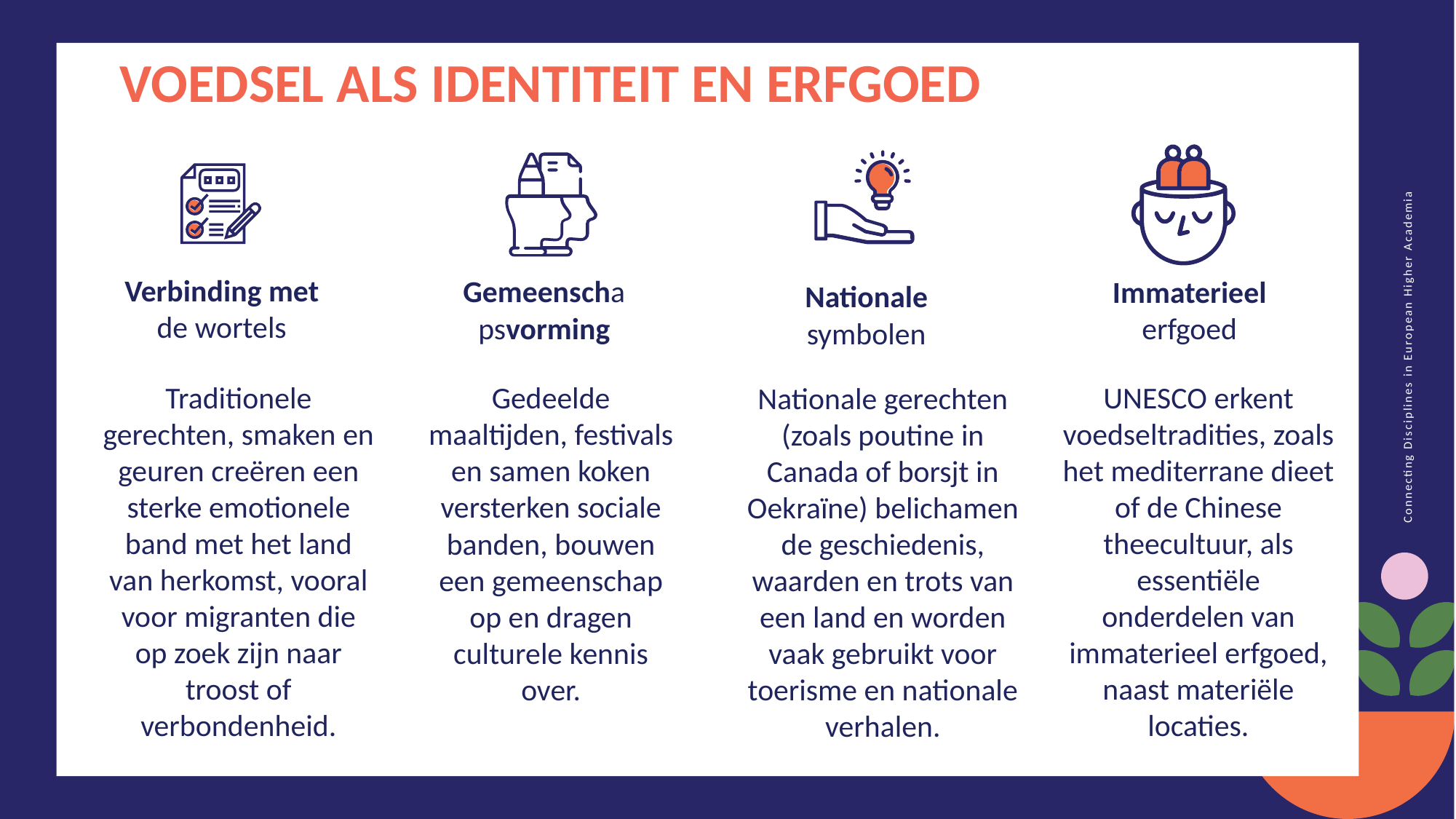

VOEDSEL ALS IDENTITEIT EN ERFGOED

Verbinding met de wortels

Gemeenschapsvorming

Immaterieel erfgoed

Nationale symbolen

Traditionele gerechten, smaken en geuren creëren een sterke emotionele band met het land van herkomst, vooral voor migranten die op zoek zijn naar troost of verbondenheid.

UNESCO erkent voedseltradities, zoals het mediterrane dieet of de Chinese theecultuur, als essentiële onderdelen van immaterieel erfgoed, naast materiële locaties.

Gedeelde maaltijden, festivals en samen koken versterken sociale banden, bouwen een gemeenschap op en dragen culturele kennis over.

Nationale gerechten (zoals poutine in Canada of borsjt in Oekraïne) belichamen de geschiedenis, waarden en trots van een land en worden vaak gebruikt voor toerisme en nationale verhalen.